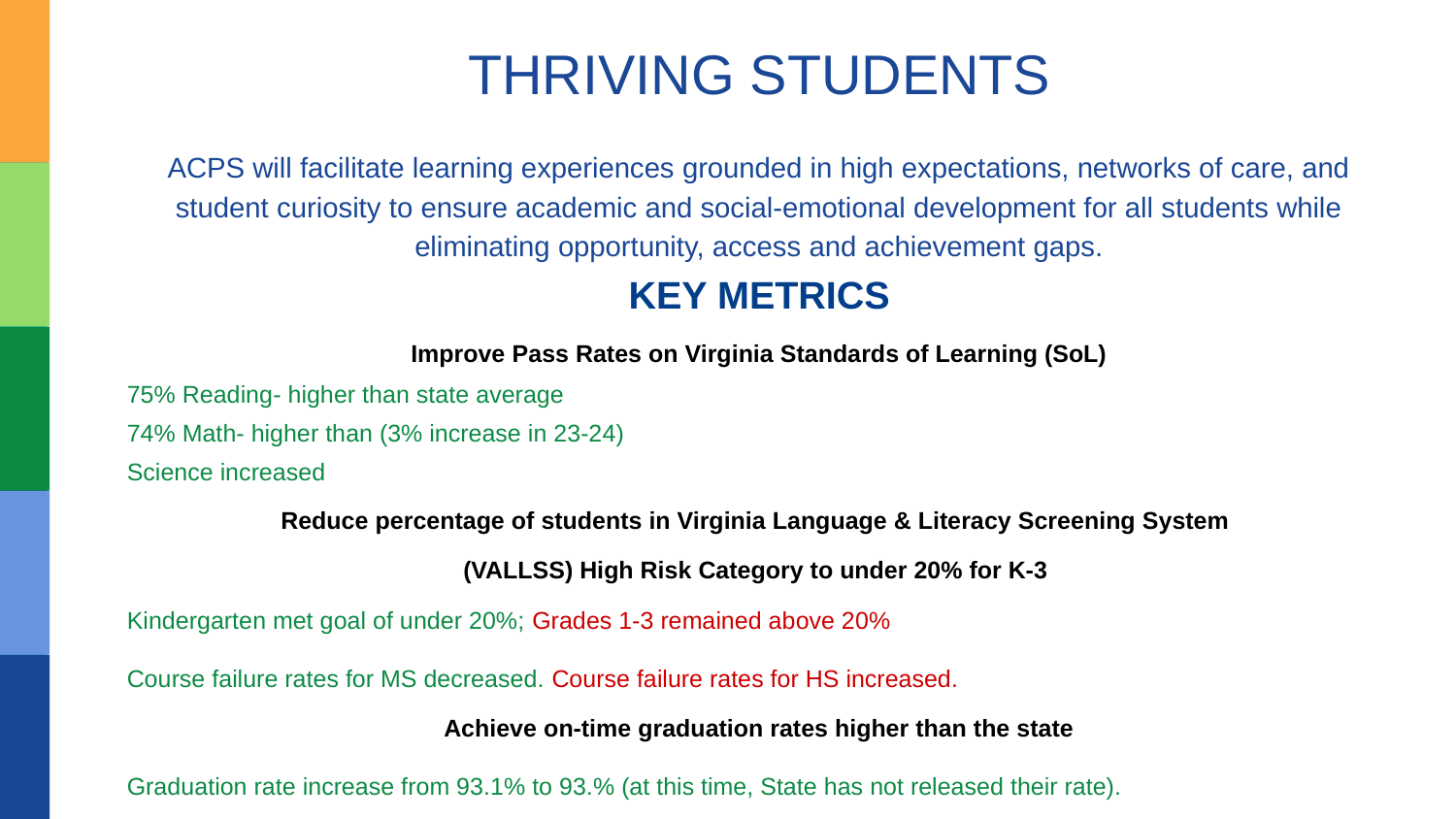

# THRIVING STUDENTS

ACPS will facilitate learning experiences grounded in high expectations, networks of care, and student curiosity to ensure academic and social-emotional development for all students while eliminating opportunity, access and achievement gaps.

KEY METRICS
Improve Pass Rates on Virginia Standards of Learning (SoL)
75% Reading- higher than state average
74% Math- higher than (3% increase in 23-24)
Science increased
Reduce percentage of students in Virginia Language & Literacy Screening System
(VALLSS) High Risk Category to under 20% for K-3
Kindergarten met goal of under 20%; Grades 1-3 remained above 20%
Course failure rates for MS decreased. Course failure rates for HS increased.
Achieve on-time graduation rates higher than the state
Graduation rate increase from 93.1% to 93.% (at this time, State has not released their rate).